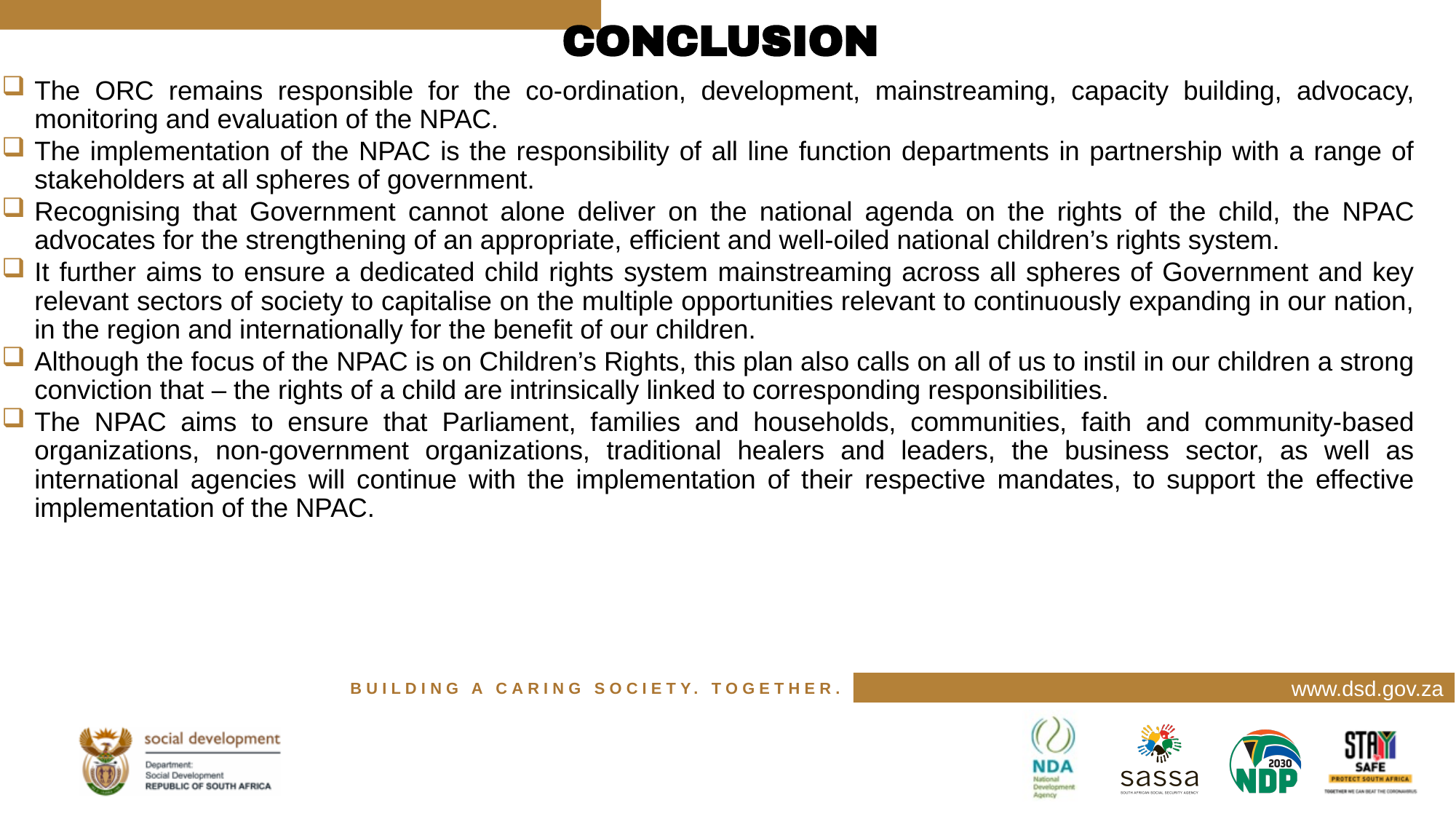

CONCLUSION
#

The ORC remains responsible for the co-ordination, development, mainstreaming, capacity building, advocacy, monitoring and evaluation of the NPAC.
The implementation of the NPAC is the responsibility of all line function departments in partnership with a range of stakeholders at all spheres of government.
Recognising that Government cannot alone deliver on the national agenda on the rights of the child, the NPAC advocates for the strengthening of an appropriate, efficient and well-oiled national children’s rights system.
It further aims to ensure a dedicated child rights system mainstreaming across all spheres of Government and key relevant sectors of society to capitalise on the multiple opportunities relevant to continuously expanding in our nation, in the region and internationally for the benefit of our children.
Although the focus of the NPAC is on Children’s Rights, this plan also calls on all of us to instil in our children a strong conviction that – the rights of a child are intrinsically linked to corresponding responsibilities.
The NPAC aims to ensure that Parliament, families and households, communities, faith and community-based organizations, non-government organizations, traditional healers and leaders, the business sector, as well as international agencies will continue with the implementation of their respective mandates, to support the effective implementation of the NPAC.

www.dsd.gov.za
BUILDING A CARING SOCIETY. TOGETHER.